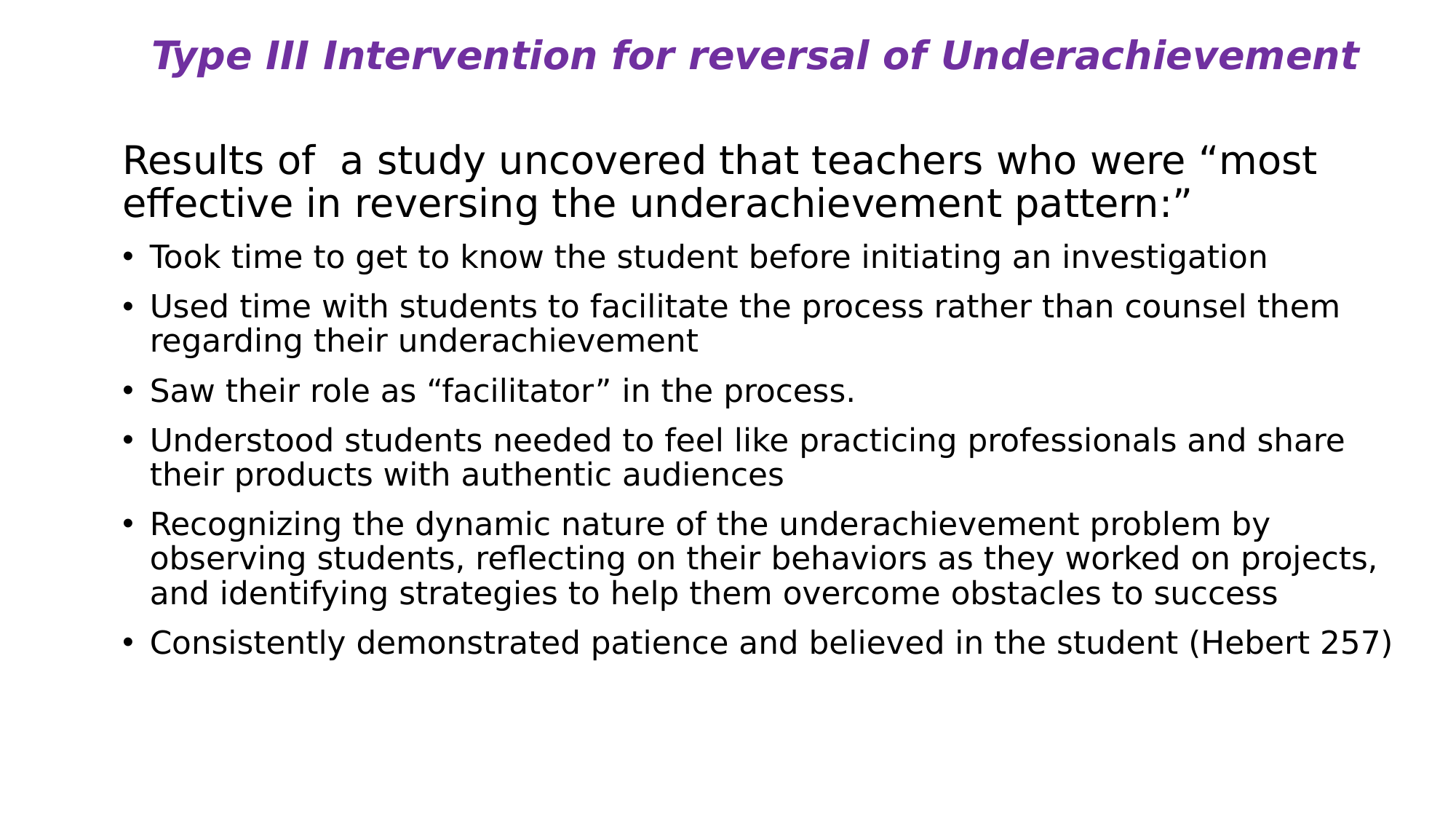

# Type III Intervention for reversal of Underachievement
Results of  a study uncovered that teachers who were “most effective in reversing the underachievement pattern:”
Took time to get to know the student before initiating an investigation
Used time with students to facilitate the process rather than counsel them regarding their underachievement
Saw their role as “facilitator” in the process.
Understood students needed to feel like practicing professionals and share their products with authentic audiences
Recognizing the dynamic nature of the underachievement problem by observing students, reflecting on their behaviors as they worked on projects, and identifying strategies to help them overcome obstacles to success
Consistently demonstrated patience and believed in the student (Hebert 257)